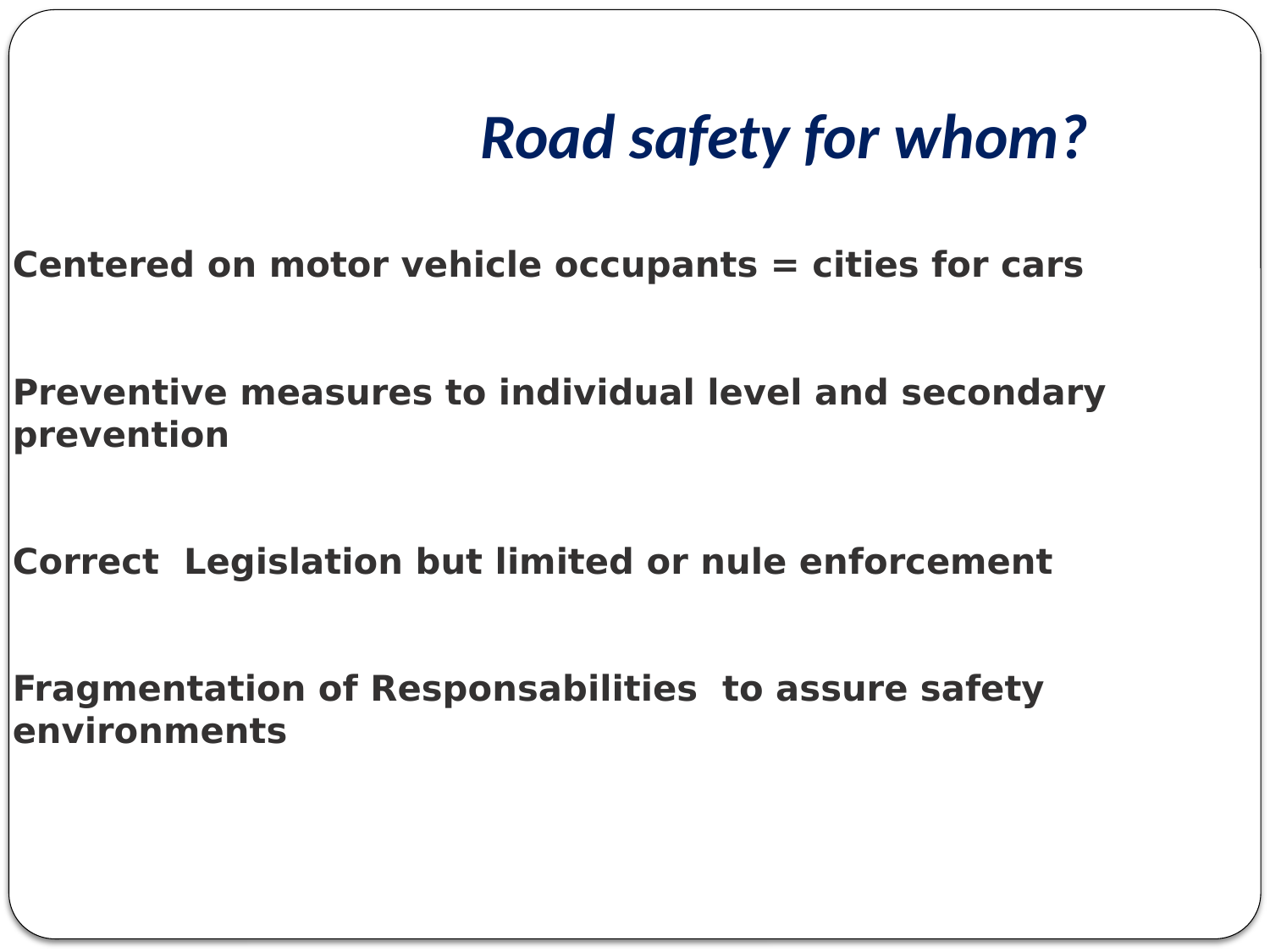

Road safety for whom?
Centered on motor vehicle occupants = cities for cars

Preventive measures to individual level and secondary prevention

Correct  Legislation but limited or nule enforcement

Fragmentation of Responsabilities  to assure safety environments